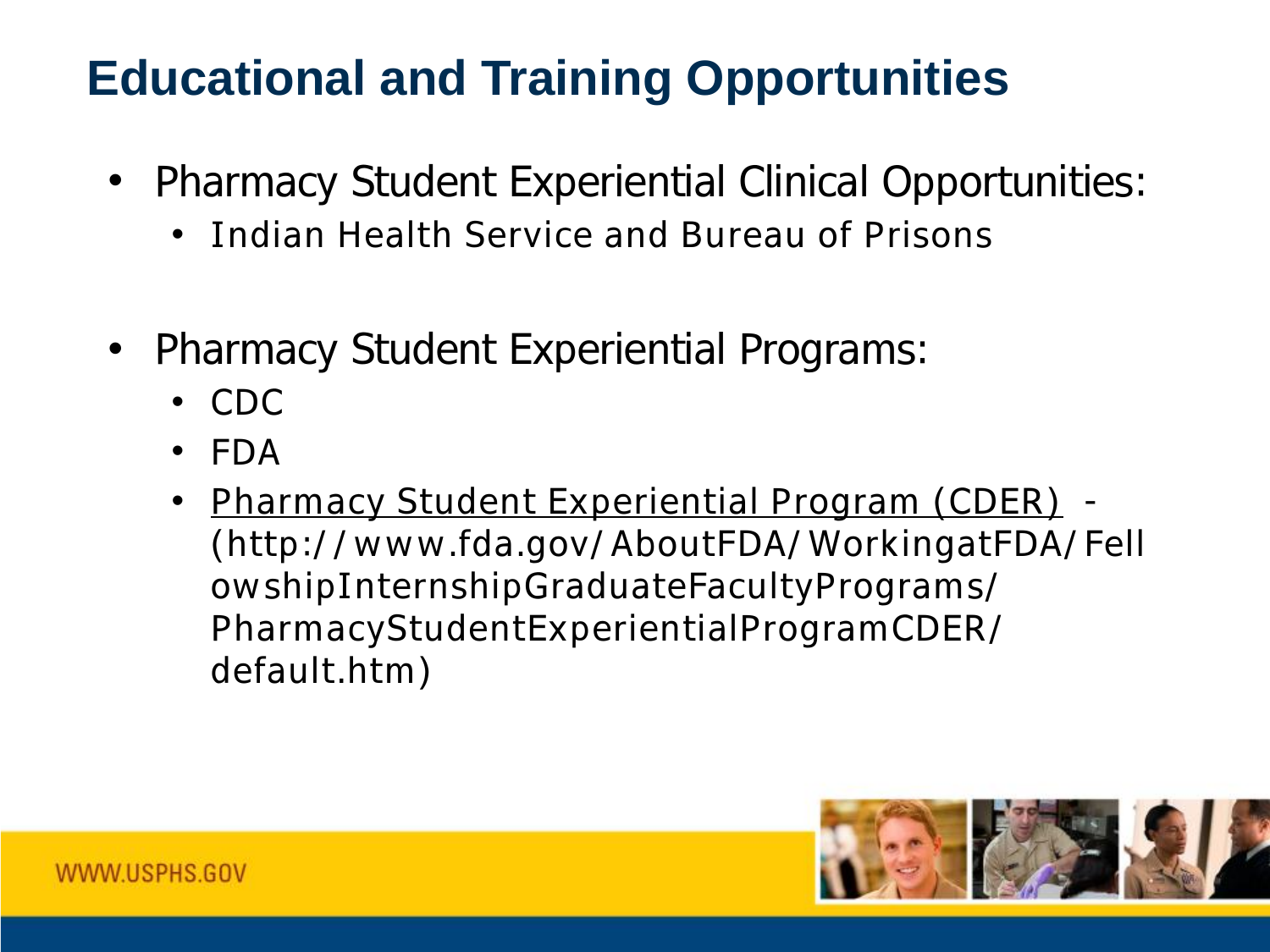

# Educational and Training Opportunities
Pharmacy Student Experiential Clinical Opportunities:
Indian Health Service and Bureau of Prisons

Pharmacy Student Experiential Programs:
CDC
FDA
Pharmacy Student Experiential Program (CDER)  - (http://www.fda.gov/AboutFDA/WorkingatFDA/FellowshipInternshipGraduateFacultyPrograms/PharmacyStudentExperientialProgramCDER/default.htm)